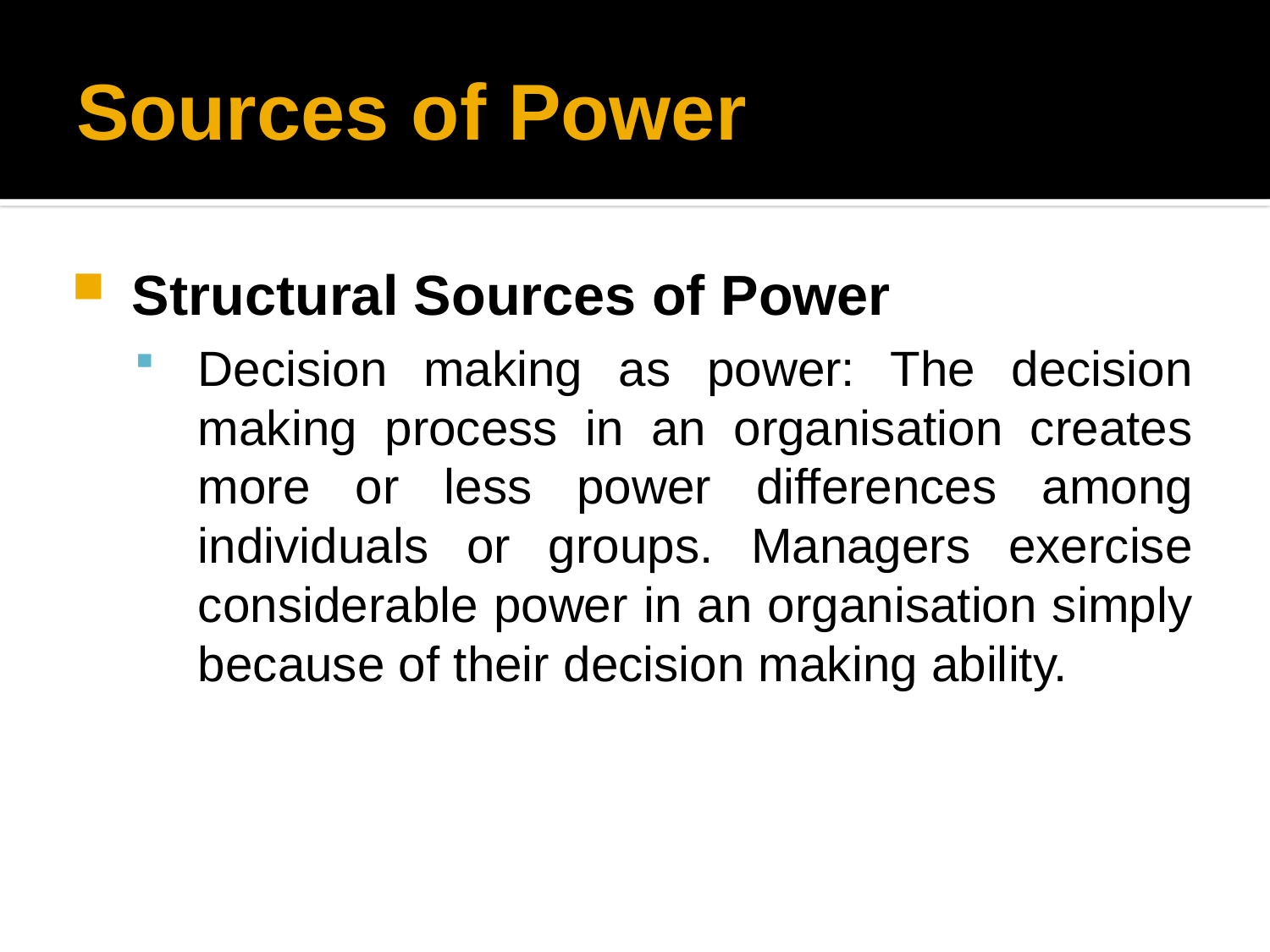

# Sources of Power
Structural Sources of Power
Decision making as power: The decision making process in an organisation creates more or less power differences among individuals or groups. Managers exercise considerable power in an organisation simply because of their decision making ability.